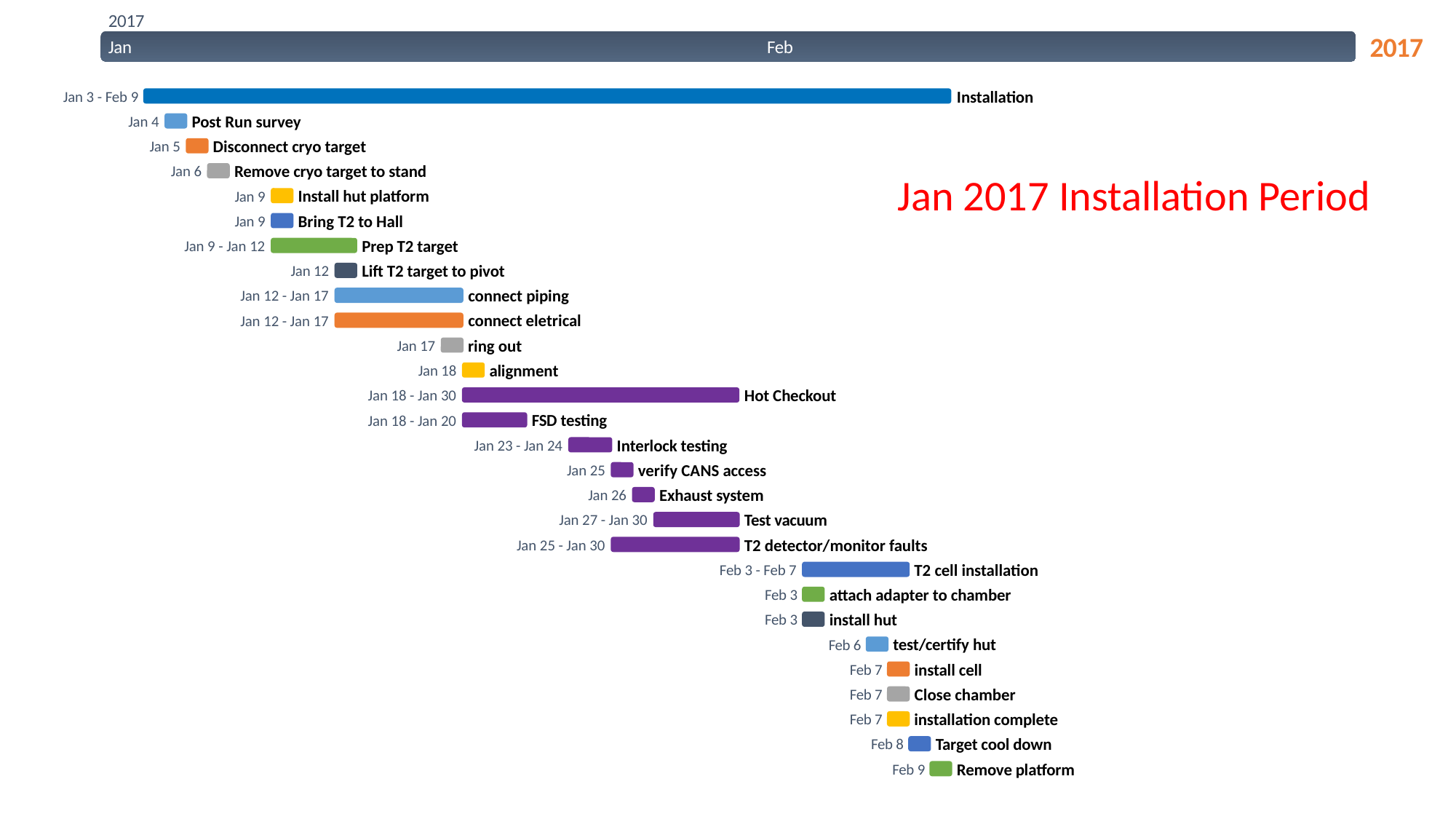

2017
2017
2017

Jan
Feb

Today
28 days
Installation
Jan 3 - Feb 9

1 day
Post Run survey
Jan 4

1 day
Disconnect cryo target
Jan 5

1 day
Remove cryo target to stand
Jan 6

Jan 2017 Installation Period

1 day
Install hut platform
Jan 9

1 day
Bring T2 to Hall
Jan 9

4 days
Prep T2 target
Jan 9 - Jan 12

1 day
Lift T2 target to pivot
Jan 12

4 days
connect piping
Jan 12 - Jan 17

4 days
connect eletrical
Jan 12 - Jan 17

1 day
ring out
Jan 17

1 day
alignment
Jan 18

9 days
Hot Checkout
Jan 18 - Jan 30

3 days
FSD testing
Jan 18 - Jan 20

2 days
Interlock testing
Jan 23 - Jan 24

1 day
verify CANS access
Jan 25

1 day
Exhaust system
Jan 26

2 days
Test vacuum
Jan 27 - Jan 30

4 days
T2 detector/monitor faults
Jan 25 - Jan 30

3 days
T2 cell installation
Feb 3 - Feb 7

1 day
attach adapter to chamber
Feb 3

1 day
install hut
Feb 3

1 day
test/certify hut
Feb 6

1 day
install cell
Feb 7

1 day
Close chamber
Feb 7

1 day
installation complete
Feb 7

1 day
Target cool down
Feb 8

1 day
Remove platform
Feb 9